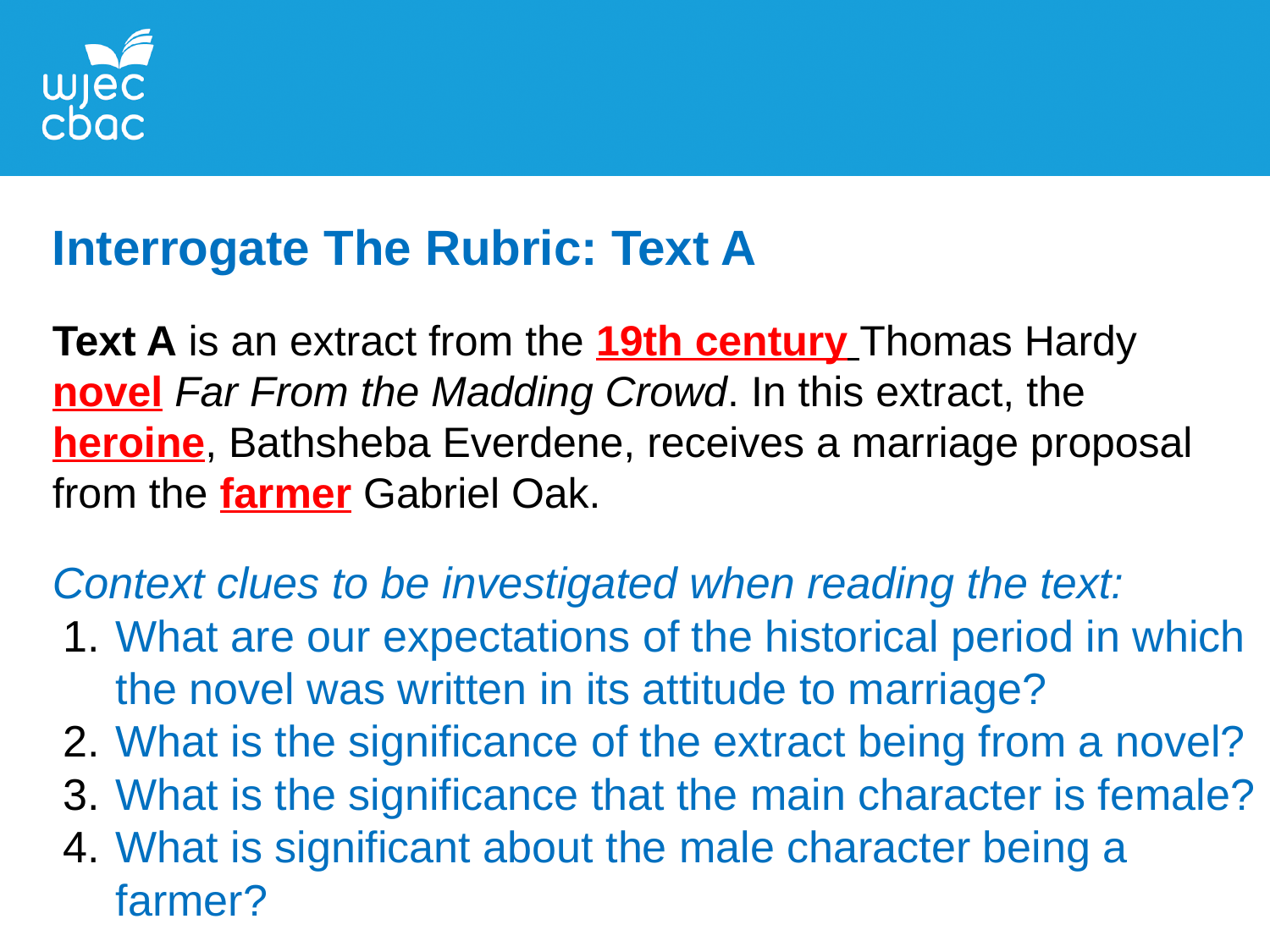

Interrogate The Rubric: Text A

Text A is an extract from the 19th century Thomas Hardy novel Far From the Madding Crowd. In this extract, the heroine, Bathsheba Everdene, receives a marriage proposal from the farmer Gabriel Oak.

Context clues to be investigated when reading the text:
What are our expectations of the historical period in which the novel was written in its attitude to marriage?
What is the significance of the extract being from a novel?
What is the significance that the main character is female?
What is significant about the male character being a farmer?